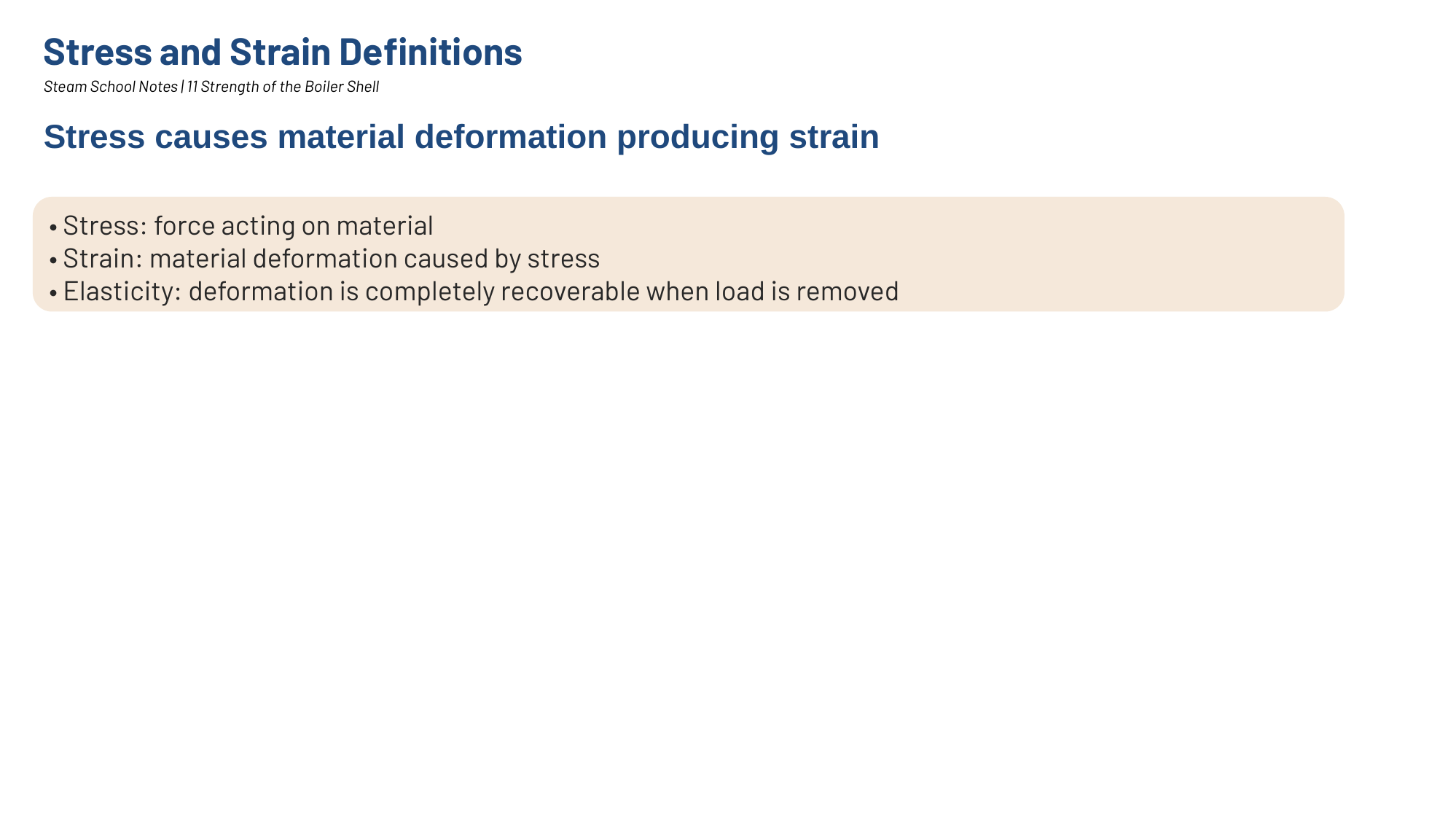

Stress and Strain Definitions
Steam School Notes | 11 Strength of the Boiler Shell
Stress causes material deformation producing strain
• Stress: force acting on material
• Strain: material deformation caused by stress
• Elasticity: deformation is completely recoverable when load is removed